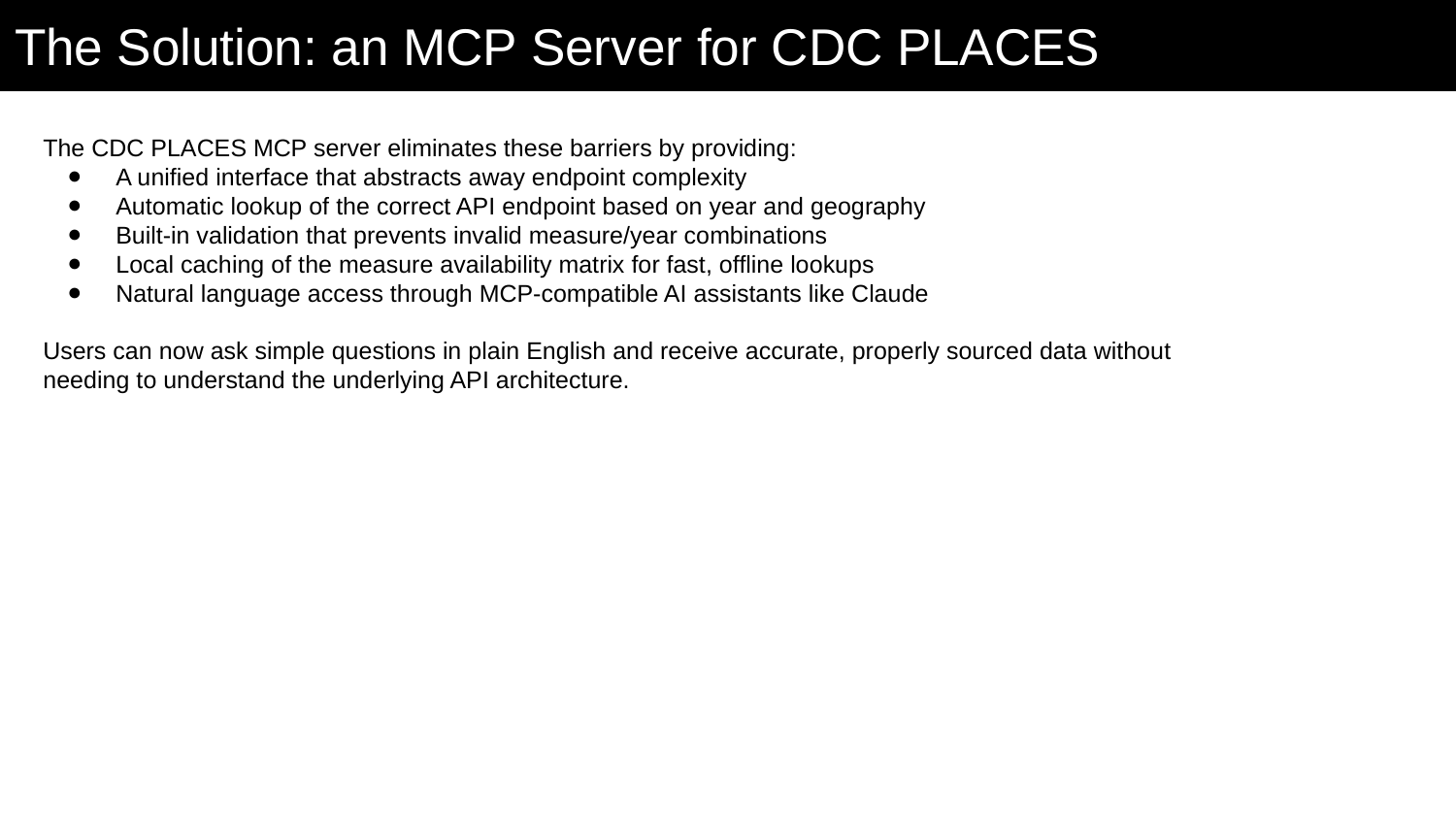

# The Solution: an MCP Server for CDC PLACES

The CDC PLACES MCP server eliminates these barriers by providing:
A unified interface that abstracts away endpoint complexity
Automatic lookup of the correct API endpoint based on year and geography
Built-in validation that prevents invalid measure/year combinations
Local caching of the measure availability matrix for fast, offline lookups
Natural language access through MCP-compatible AI assistants like Claude

Users can now ask simple questions in plain English and receive accurate, properly sourced data without needing to understand the underlying API architecture.